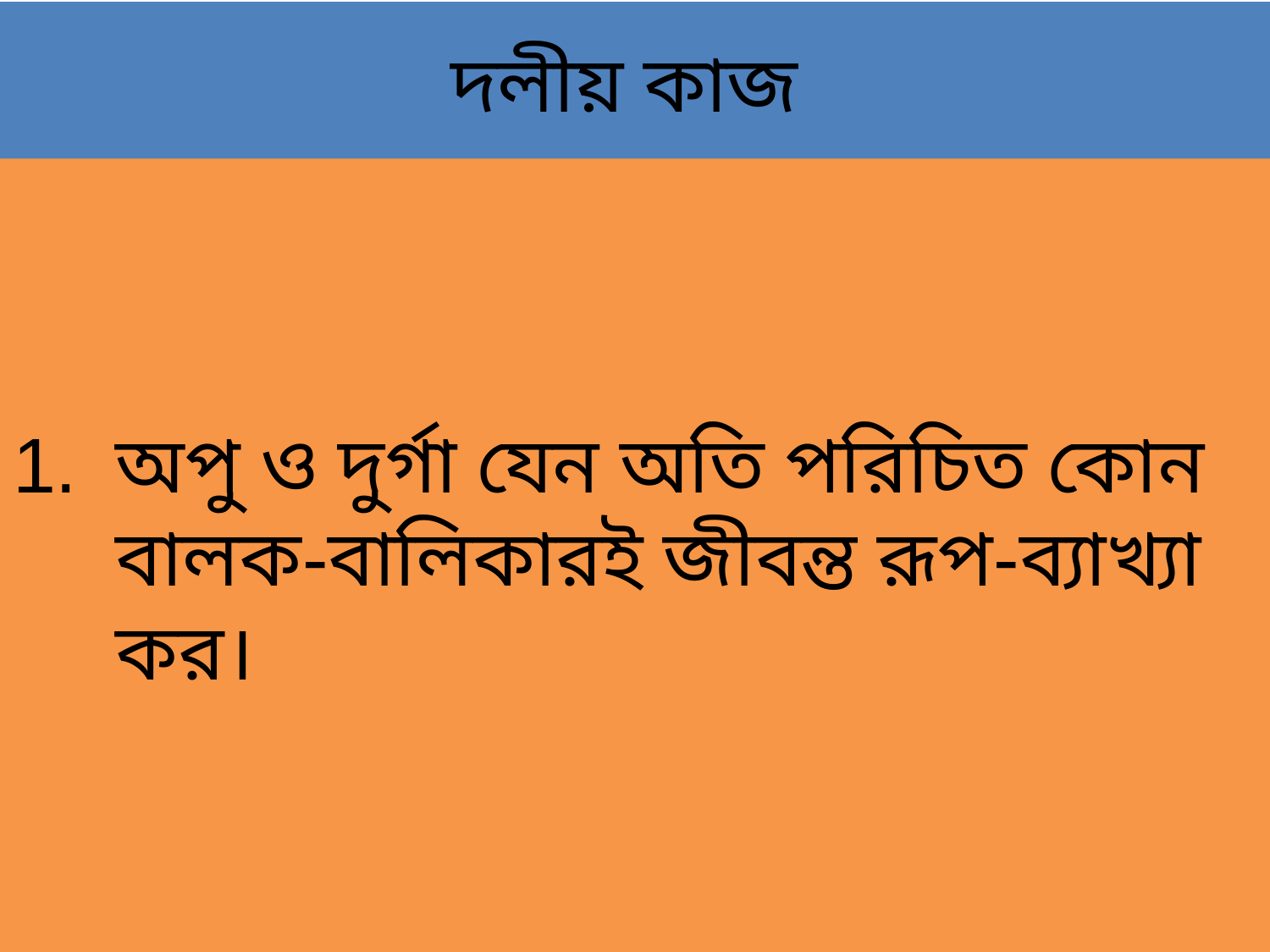

# দলীয় কাজ
অপু ও দুর্গা যেন অতি পরিচিত কোন বালক-বালিকারই জীবন্ত রূপ-ব্যাখ্যা কর।